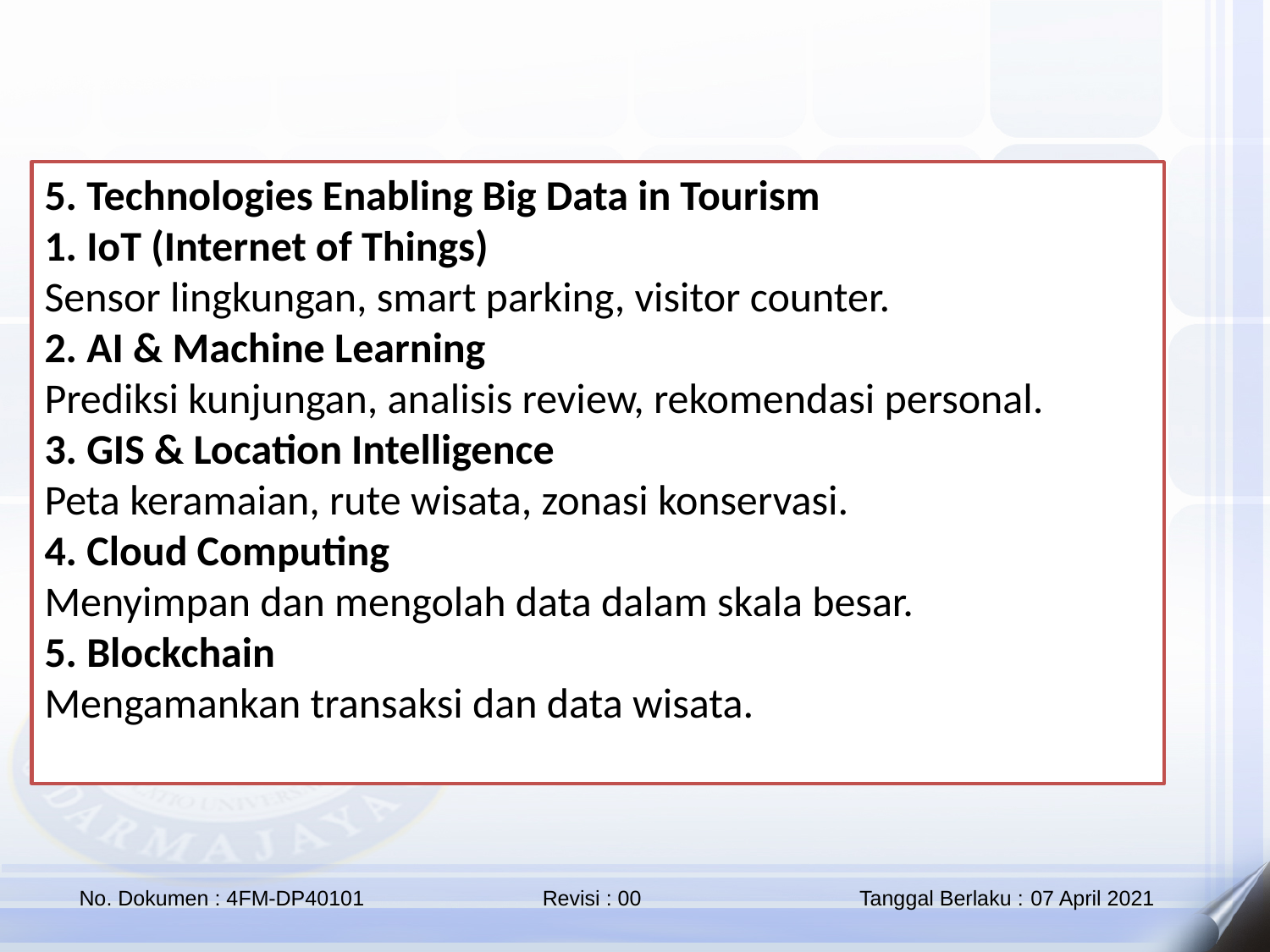

5. Technologies Enabling Big Data in Tourism
1. IoT (Internet of Things)
Sensor lingkungan, smart parking, visitor counter.
2. AI & Machine Learning
Prediksi kunjungan, analisis review, rekomendasi personal.
3. GIS & Location Intelligence
Peta keramaian, rute wisata, zonasi konservasi.
4. Cloud Computing
Menyimpan dan mengolah data dalam skala besar.
5. Blockchain
Mengamankan transaksi dan data wisata.